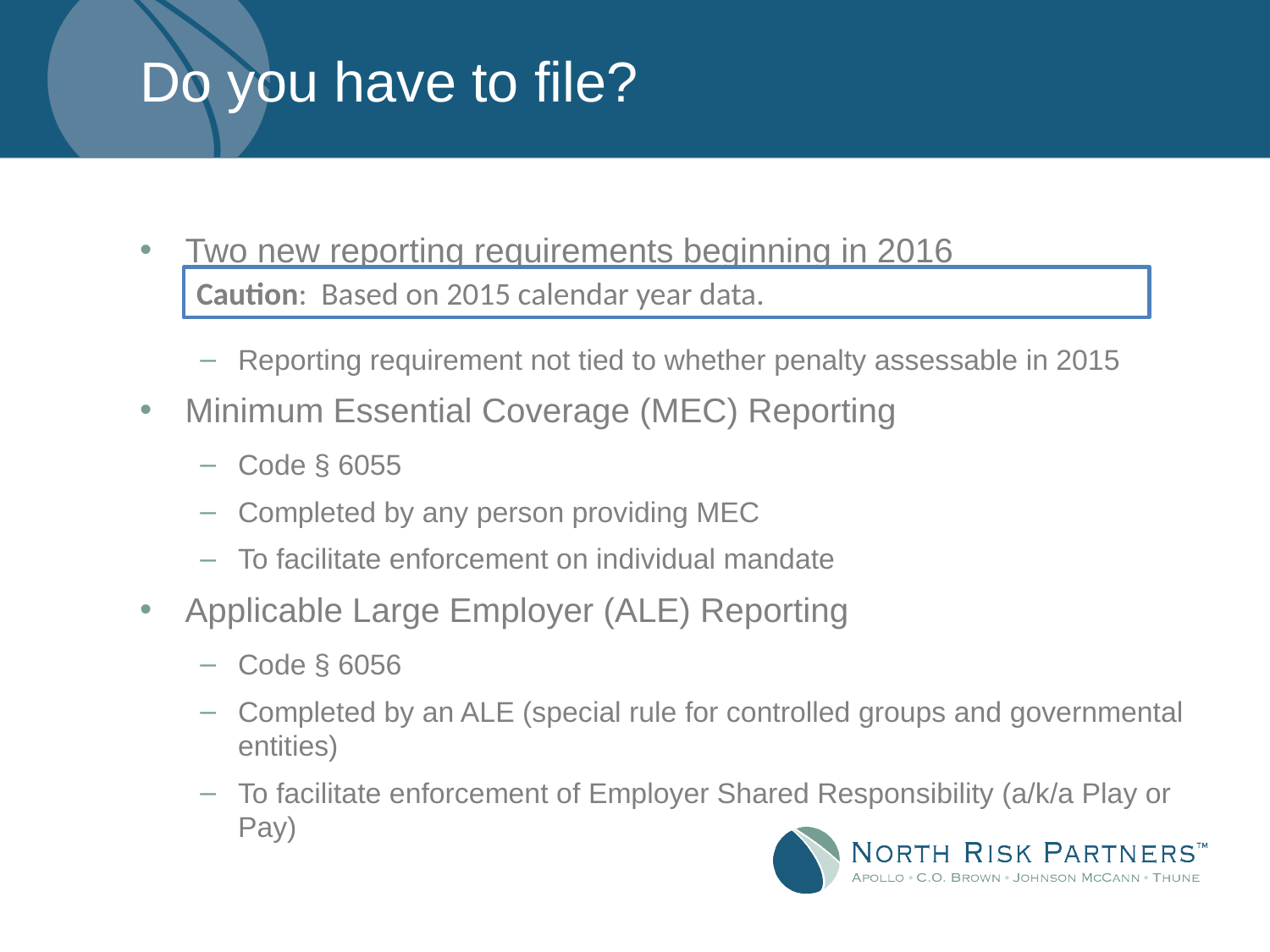

# Do you have to file?
Two new reporting requirements beginning in 2016

Reporting requirement not tied to whether penalty assessable in 2015
Minimum Essential Coverage (MEC) Reporting
Code § 6055
Completed by any person providing MEC
To facilitate enforcement on individual mandate
Applicable Large Employer (ALE) Reporting
Code § 6056
Completed by an ALE (special rule for controlled groups and governmental entities)
To facilitate enforcement of Employer Shared Responsibility (a/k/a Play or Pay)
Caution:  Based on 2015 calendar year data.